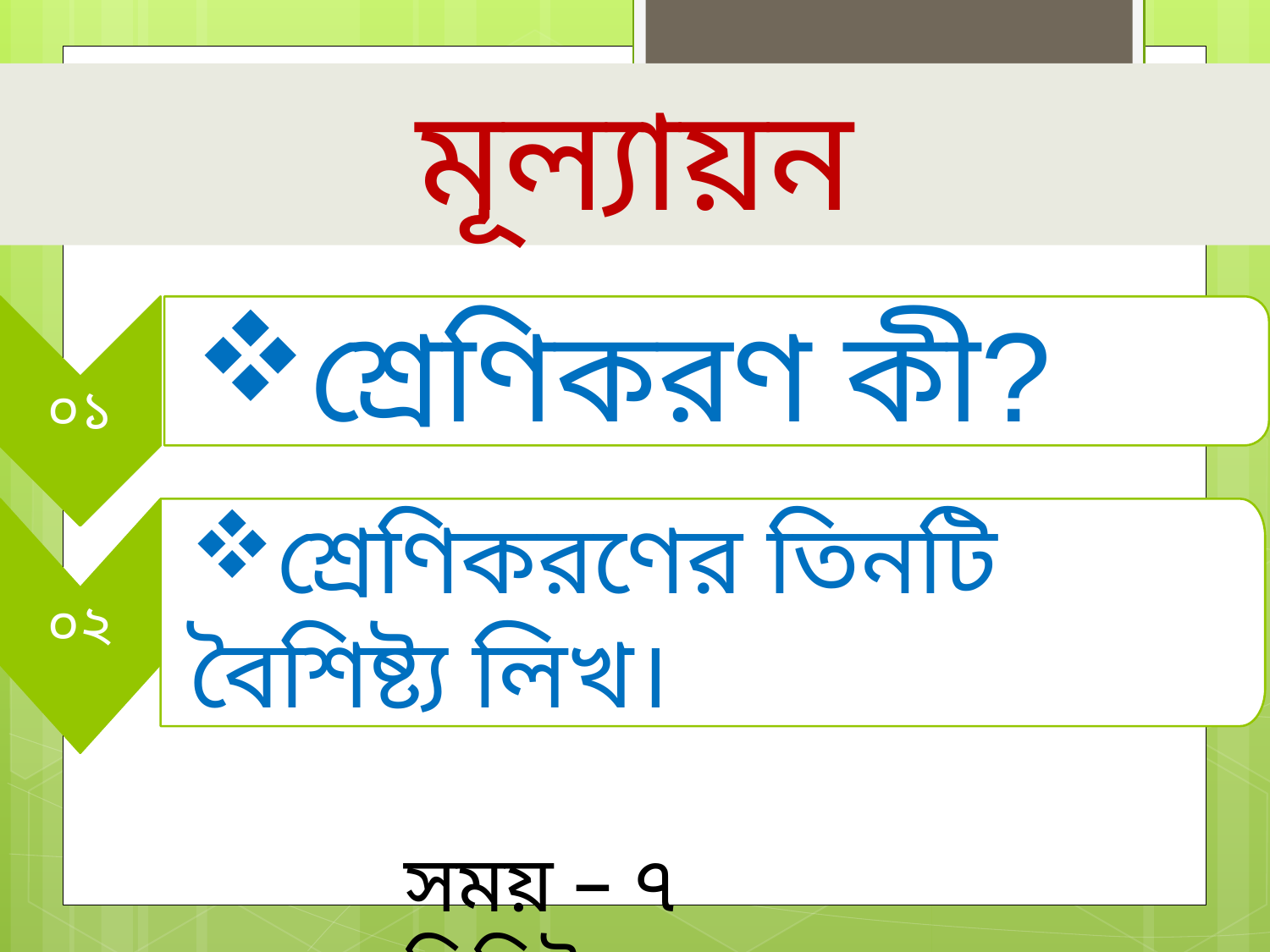

মূল্যায়ন
০১
শ্রেণিকরণ কী?
০২
শ্রেণিকরণের তিনটি বৈশিষ্ট্য লিখ।
সময় – ৭ মিনিট।